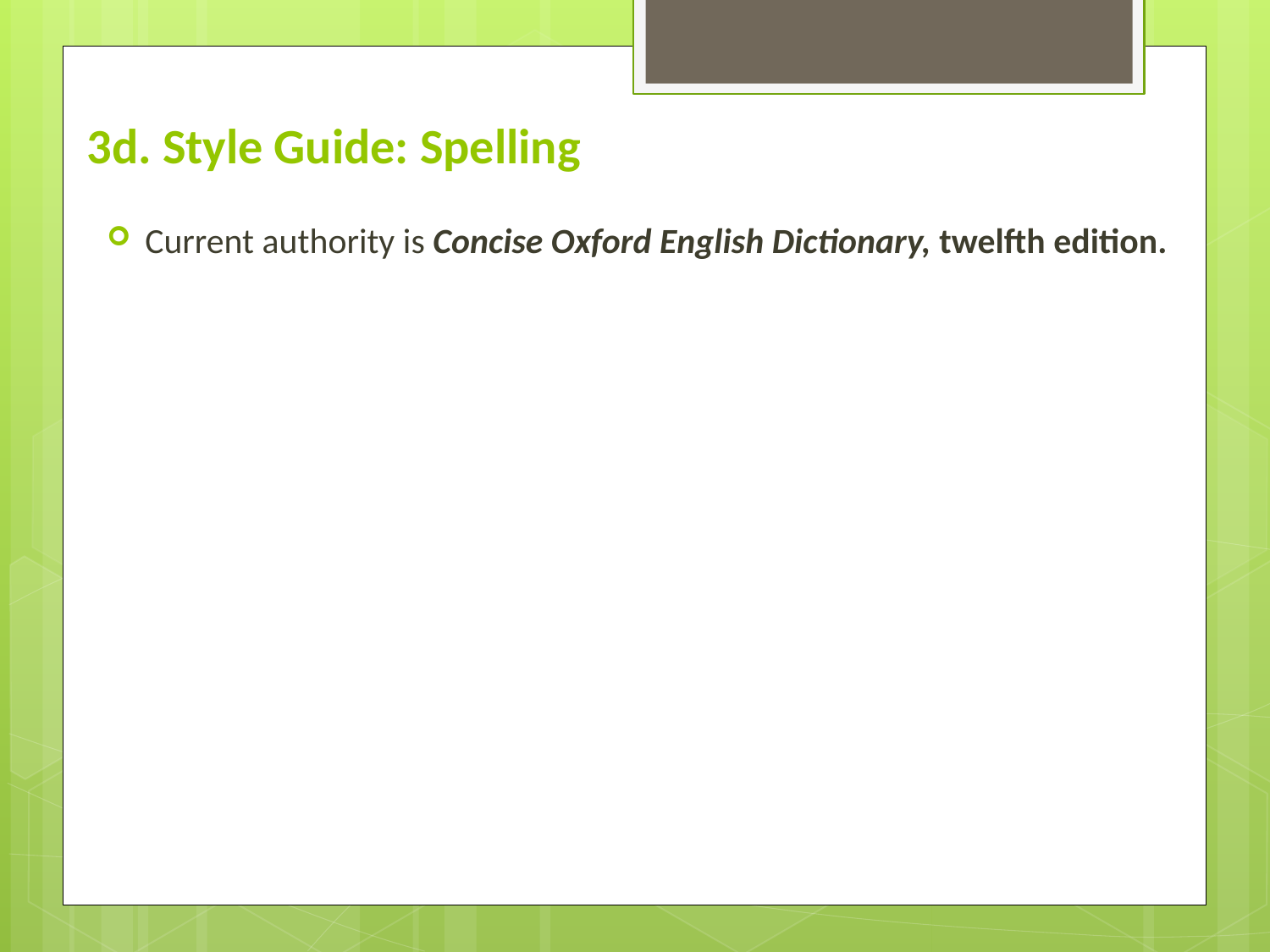

# 3d. Style Guide: Spelling
Current authority is Concise Oxford English Dictionary, twelfth edition.